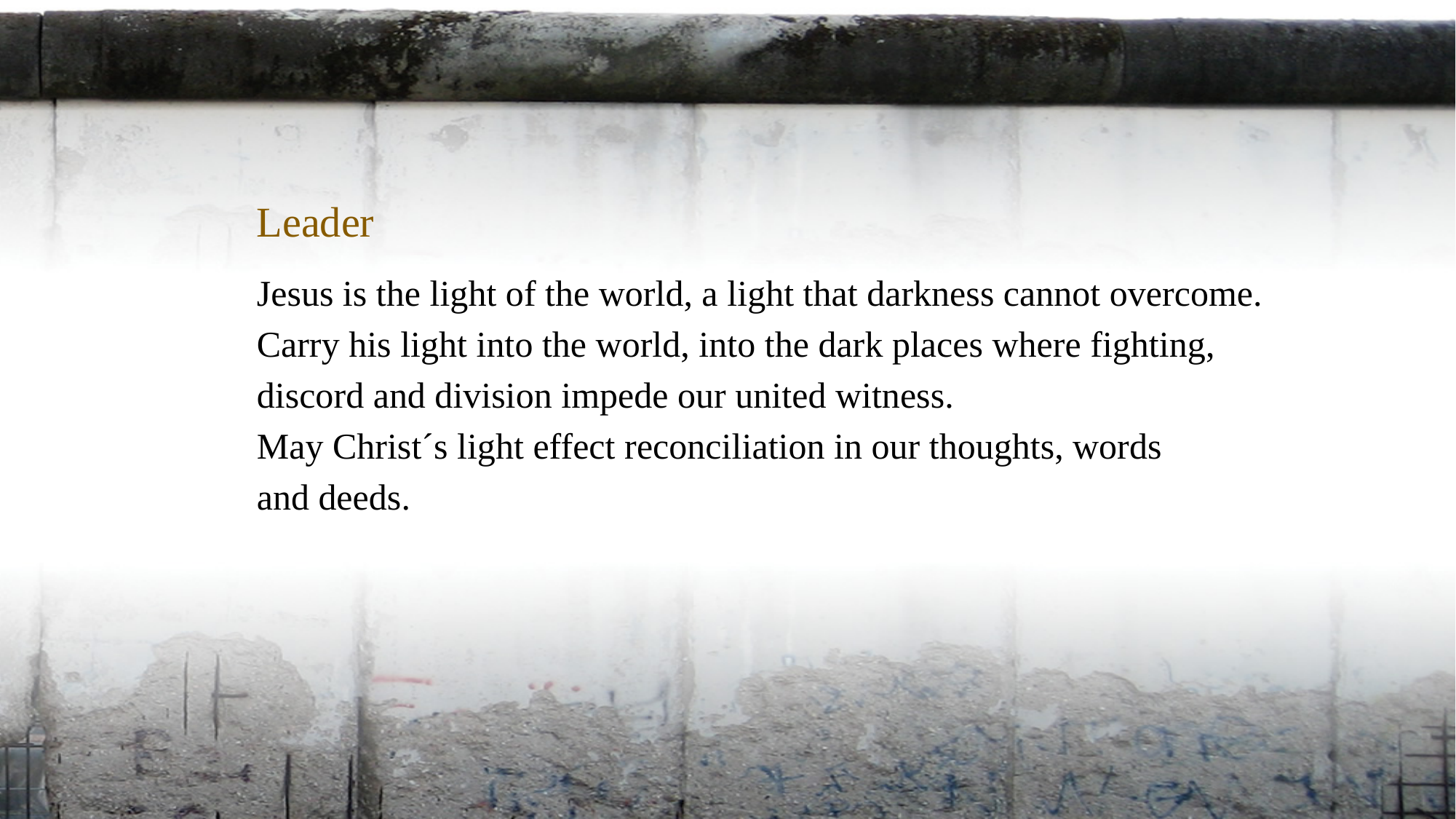

Leader

Jesus is the light of the world, a light that darkness cannot overcome.
Carry his light into the world, into the dark places where fighting,
discord and division impede our united witness.
May Christ´s light effect reconciliation in our thoughts, words
and deeds.